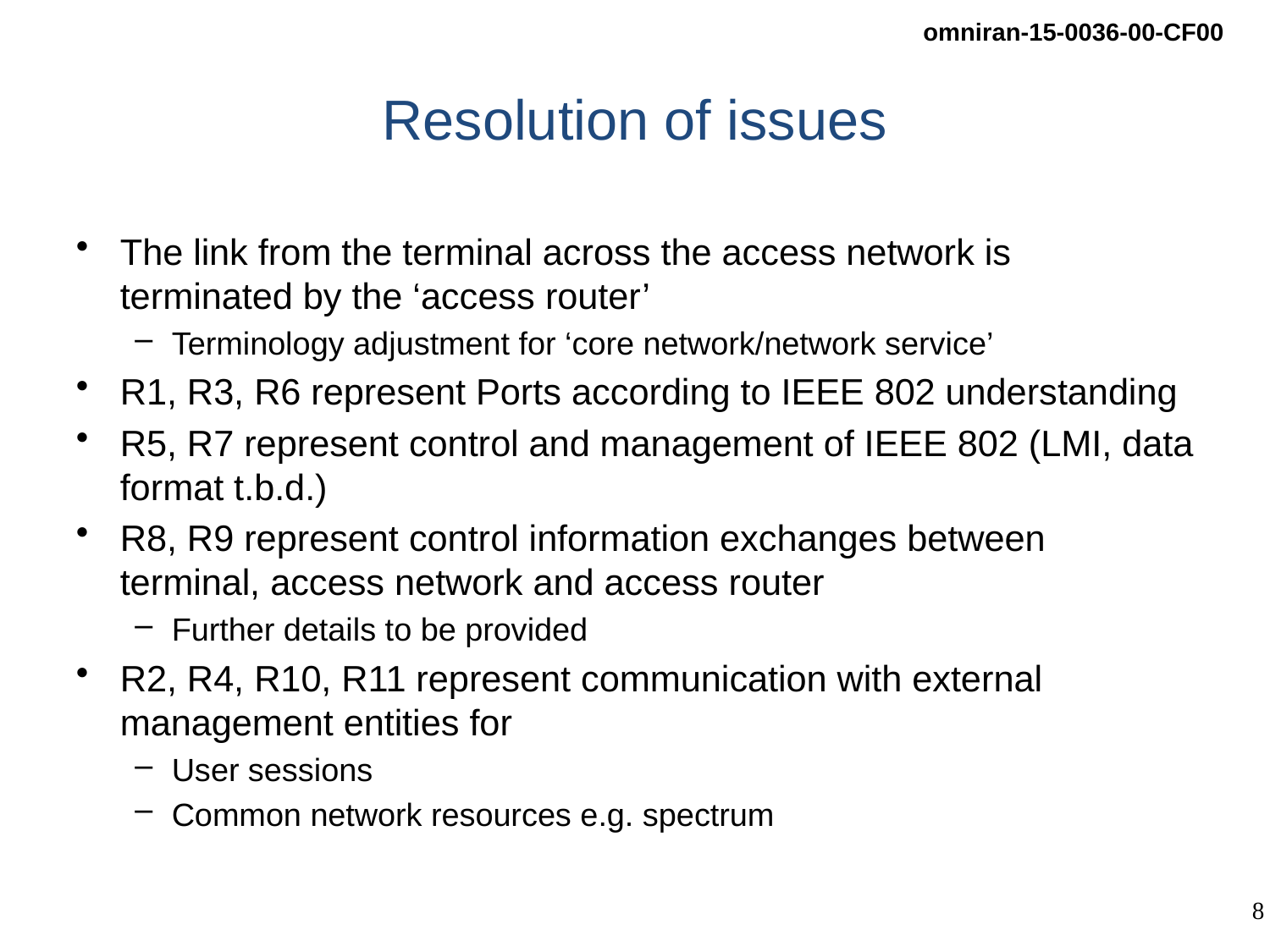

# Resolution of issues
The link from the terminal across the access network is terminated by the ‘access router’
Terminology adjustment for ‘core network/network service’
R1, R3, R6 represent Ports according to IEEE 802 understanding
R5, R7 represent control and management of IEEE 802 (LMI, data format t.b.d.)
R8, R9 represent control information exchanges between terminal, access network and access router
Further details to be provided
R2, R4, R10, R11 represent communication with external management entities for
User sessions
Common network resources e.g. spectrum